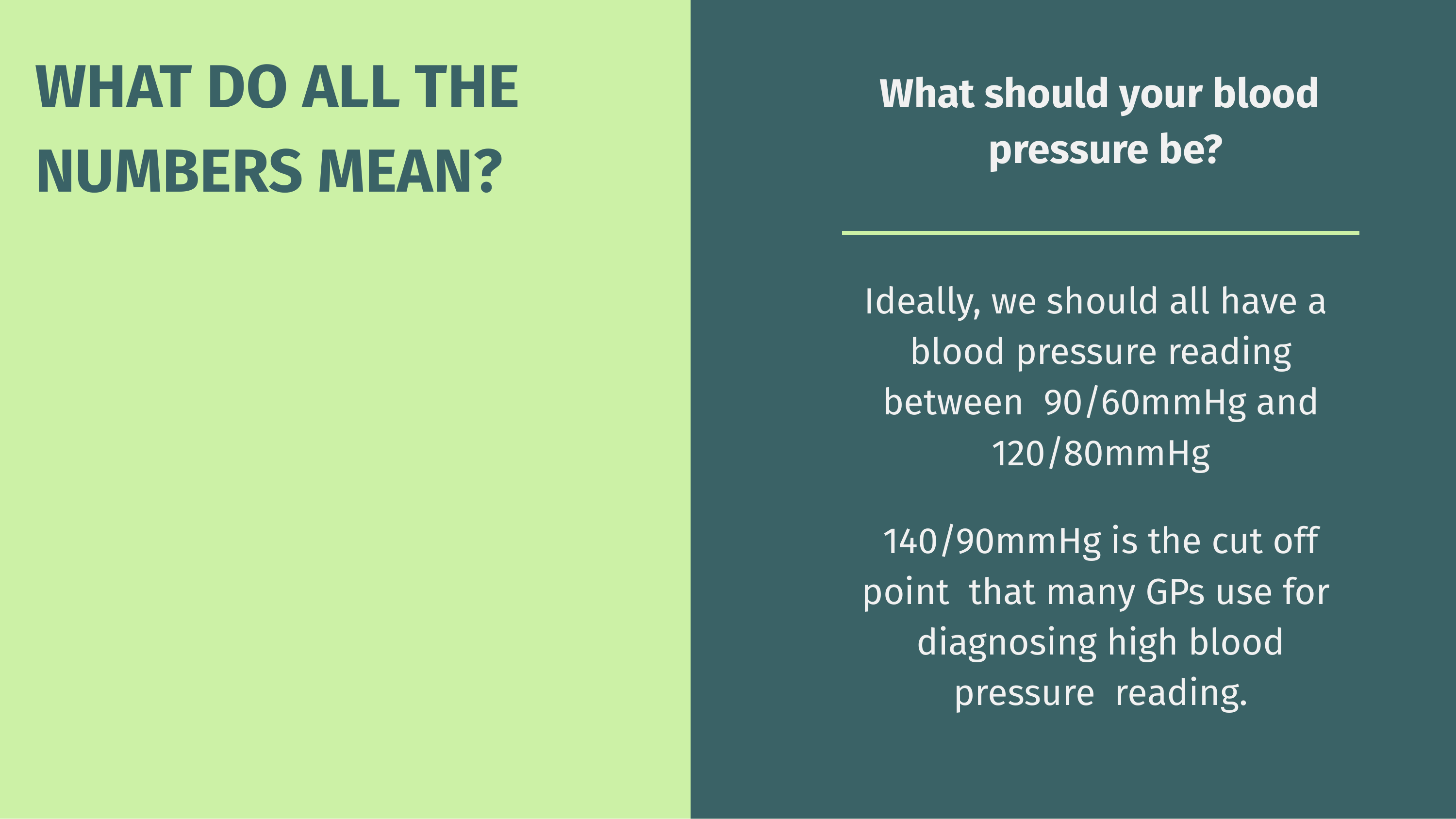

# WHAT DO ALL THE  NUMBERS MEAN?
What should your blood  pressure be?
Ideally, we should all have a  blood pressure reading between  90/60mmHg and 120/80mmHg
140/90mmHg is the cut off point  that many GPs use for  diagnosing high blood pressure  reading.